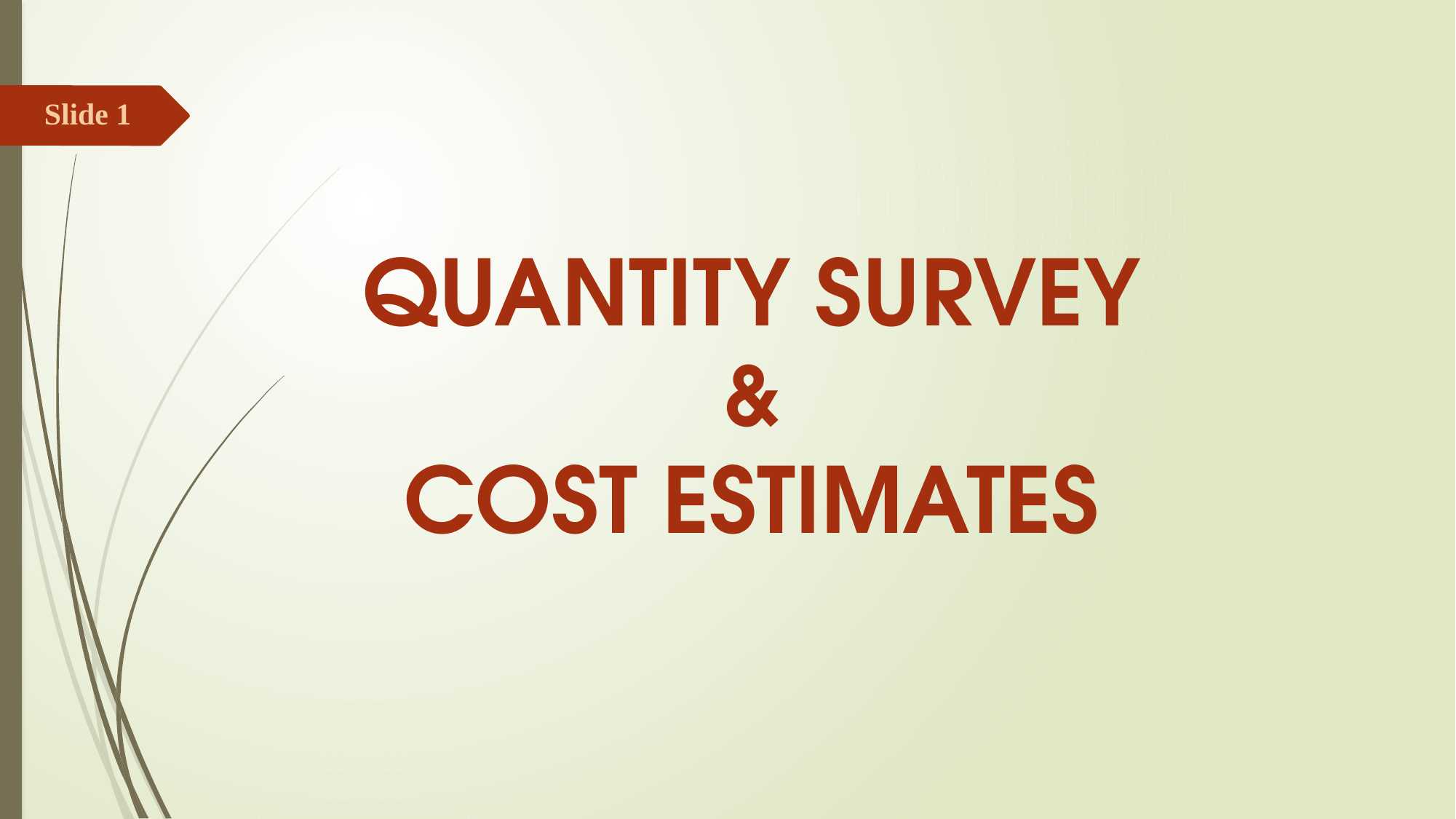

Slide 1
# QUANTITY SURVEY & Cost Estimates